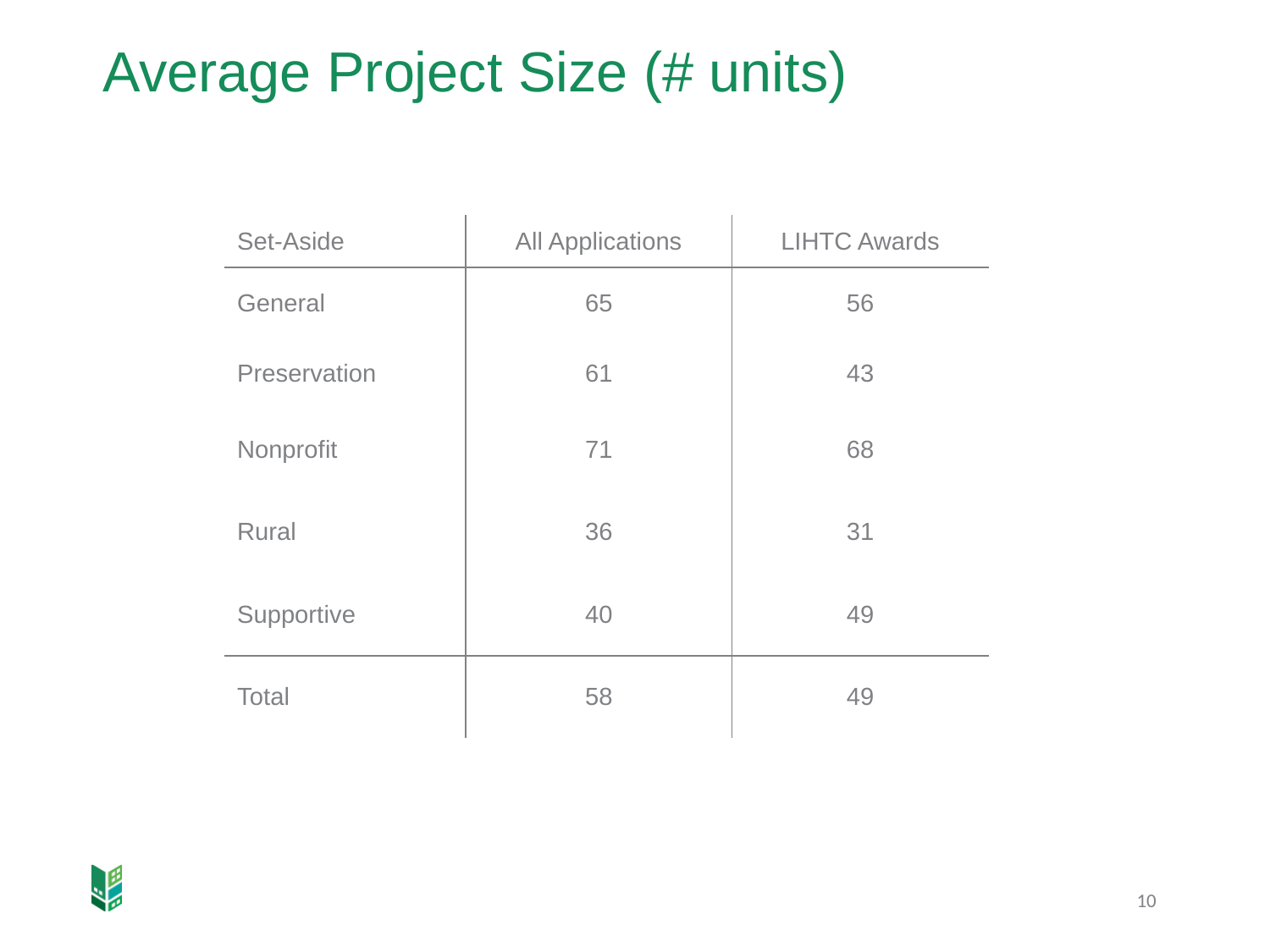

# Average Project Size (# units)
| Set-Aside | All Applications | LIHTC Awards |
| --- | --- | --- |
| General | 65 | 56 |
| Preservation | 61 | 43 |
| Nonprofit | 71 | 68 |
| Rural | 36 | 31 |
| Supportive | 40 | 49 |
| Total | 58 | 49 |